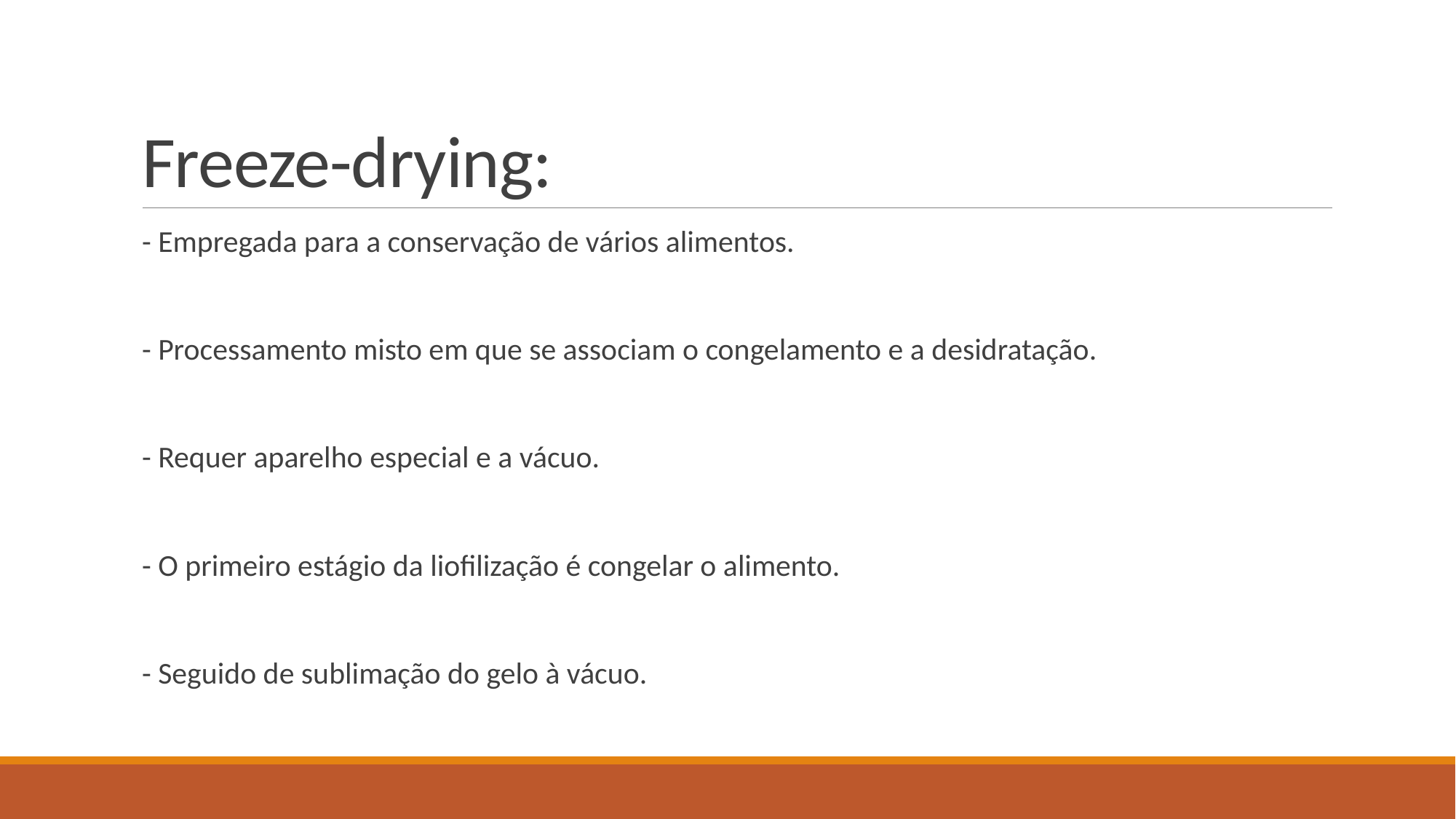

# Freeze-drying:
- Empregada para a conservação de vários alimentos.

- Processamento misto em que se associam o congelamento e a desidratação.

- Requer aparelho especial e a vácuo.

- O primeiro estágio da liofilização é congelar o alimento.

- Seguido de sublimação do gelo à vácuo.